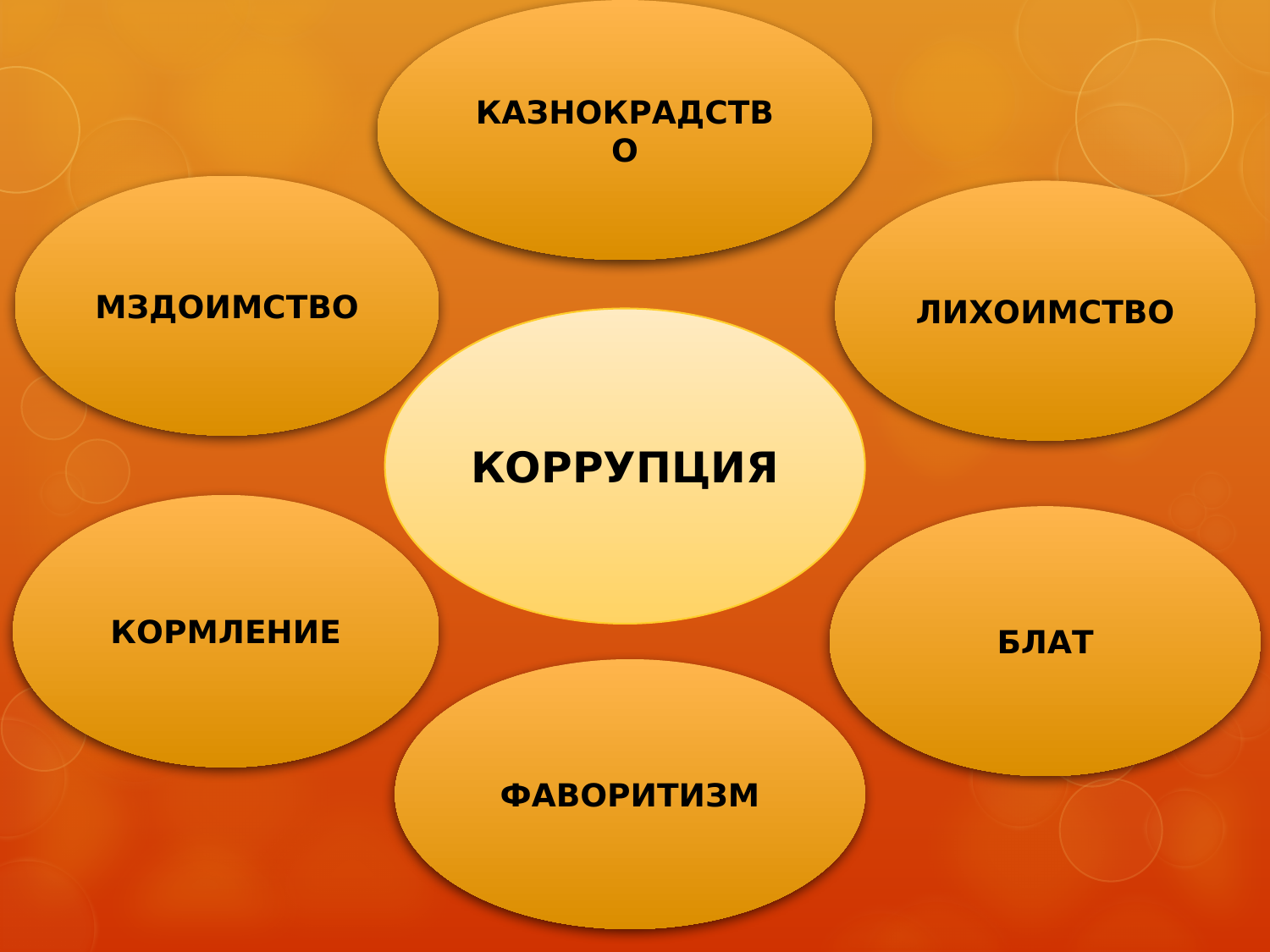

КАЗНОКРАДСТВО
МЗДОИМСТВО
ЛИХОИМСТВО
КОРРУПЦИЯ
КОРМЛЕНИЕ
БЛАТ
ФАВОРИТИЗМ